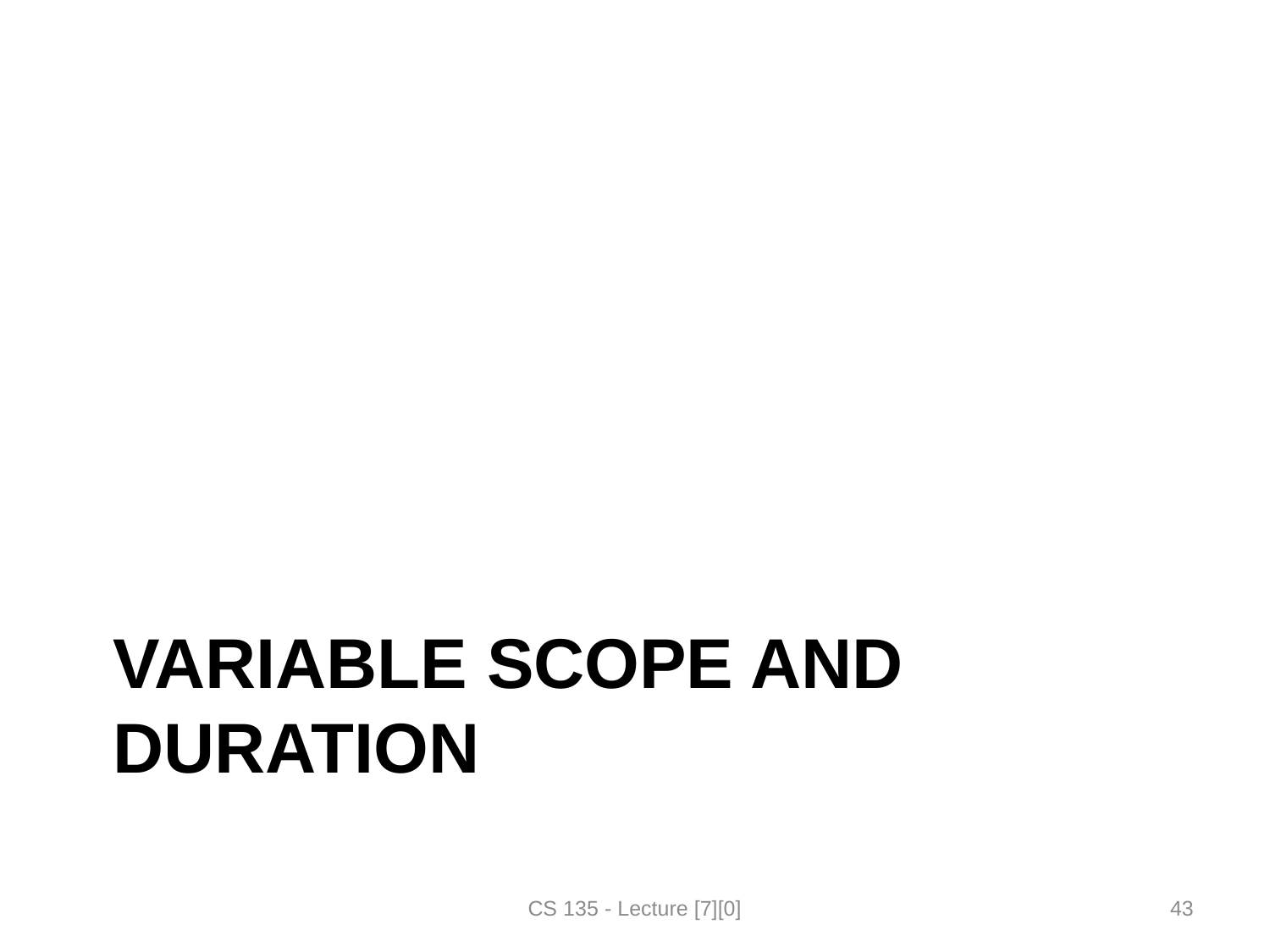

# Variable scope and duration
CS 135 - Lecture [7][0]
43